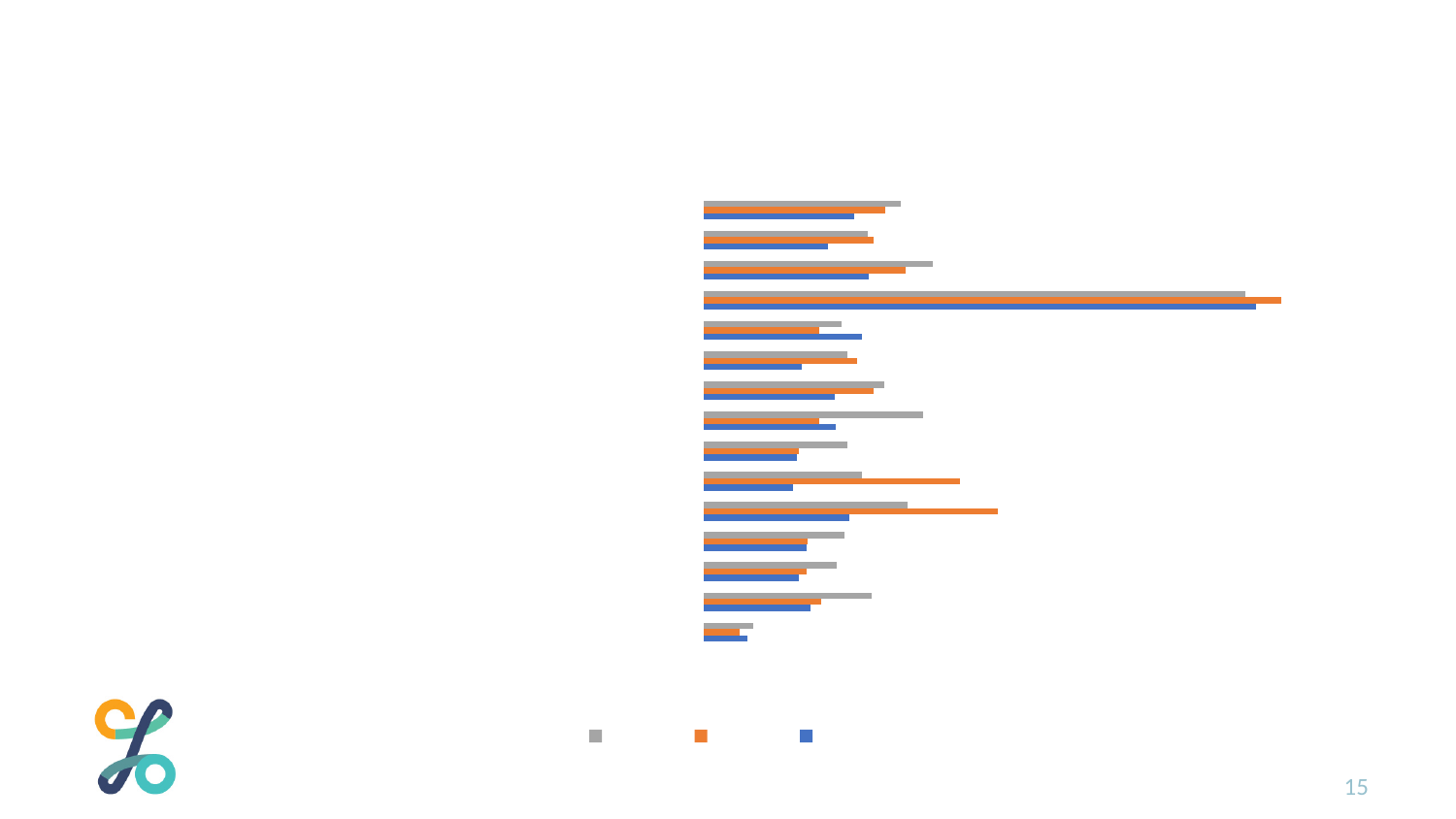

### Chart: Absences from work in the reference week as a percentage of the numbers employed by Economic Sector, LFS Q3 2019 to Q3
 2021

| Category | Q3 2019 | Q3 2020 | Q3 2021 |
|---|---|---|---|
| Agriculture, Forestry & Fishing | 2.7190332326283992 | 2.2380467955239065 | 3.08411214953271 |
| Industry | 6.63265306122449 | 7.326865172298428 | 10.485183979159883 |
| Construction | 5.941255006675568 | 6.432311144353029 | 8.270676691729323 |
| Wholesale & Retail Trade; repair of motorvehicles and motorcycles | 6.414091060152876 | 6.4836255375454845 | 8.783783783783784 |
| Transportation & Storage | 9.064609450337512 | 18.281718281718284 | 12.695492180312787 |
| Accommodation & Food Service Activities | 5.602716468590833 | 15.962099125364432 | 9.847198641765704 |
| Information & Communication | 5.810397553516819 | 5.923616523772408 | 8.961303462321792 |
| Financial, Insurance & Real Estate Activities | 8.231173380035028 | 7.212317666126418 | 13.63306744017404 |
| Professional, Scientific & Technical Activities | 8.138658628485306 | 10.597439544807967 | 11.218920557913886 |
| Administrative & Support Service Activities | 6.135531135531135 | 9.554831704668839 | 8.923375363724539 |
| Public Administration & Defence: compulsory social security | 9.83318700614574 | 7.221750212404418 | 8.61513687600644 |
| Education | 34.337349397590366 | 35.87075575027382 | 33.653384541526634 |
| Human Health & Social Work Activities | 10.247592847317744 | 12.569444444444445 | 14.262402088772848 |
| Other Activities (Cultural & Recreation) | 7.718120805369126 | 10.58252427184466 | 10.204081632653061 |
| All Economic Sectors | 9.352672807093052 | 11.280000000000001 | 12.269342829394626 |
15